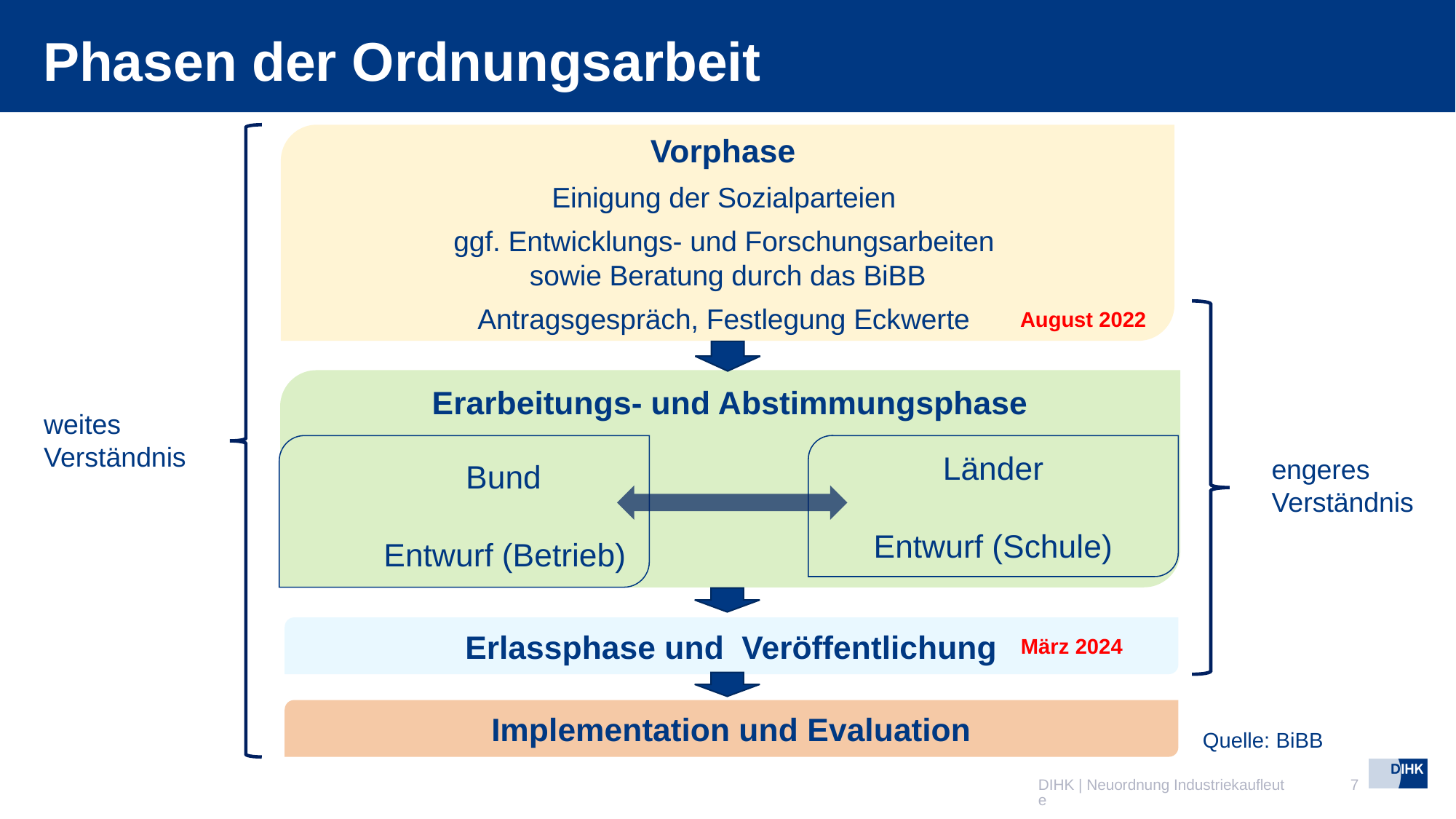

Phasen der Ordnungsarbeit
# Phasen der Ordnungsarbeit

Vorphase
Einigung der Sozialparteien
ggf. Entwicklungs- und Forschungsarbeiten
sowie Beratung durch das BiBB
Antragsgespräch, Festlegung Eckwerte
August 2022

Erarbeitungs- und Abstimmungsphase

       Bund

        Entwurf (Betrieb)
Länder

Entwurf (Schule)

weites
Verständnis
engeres
Verständnis

Erlassphase und  Veröffentlichung
März 2024

Implementation und Evaluation
Quelle: BiBB
DIHK | Neuordnung Industriekaufleute
7